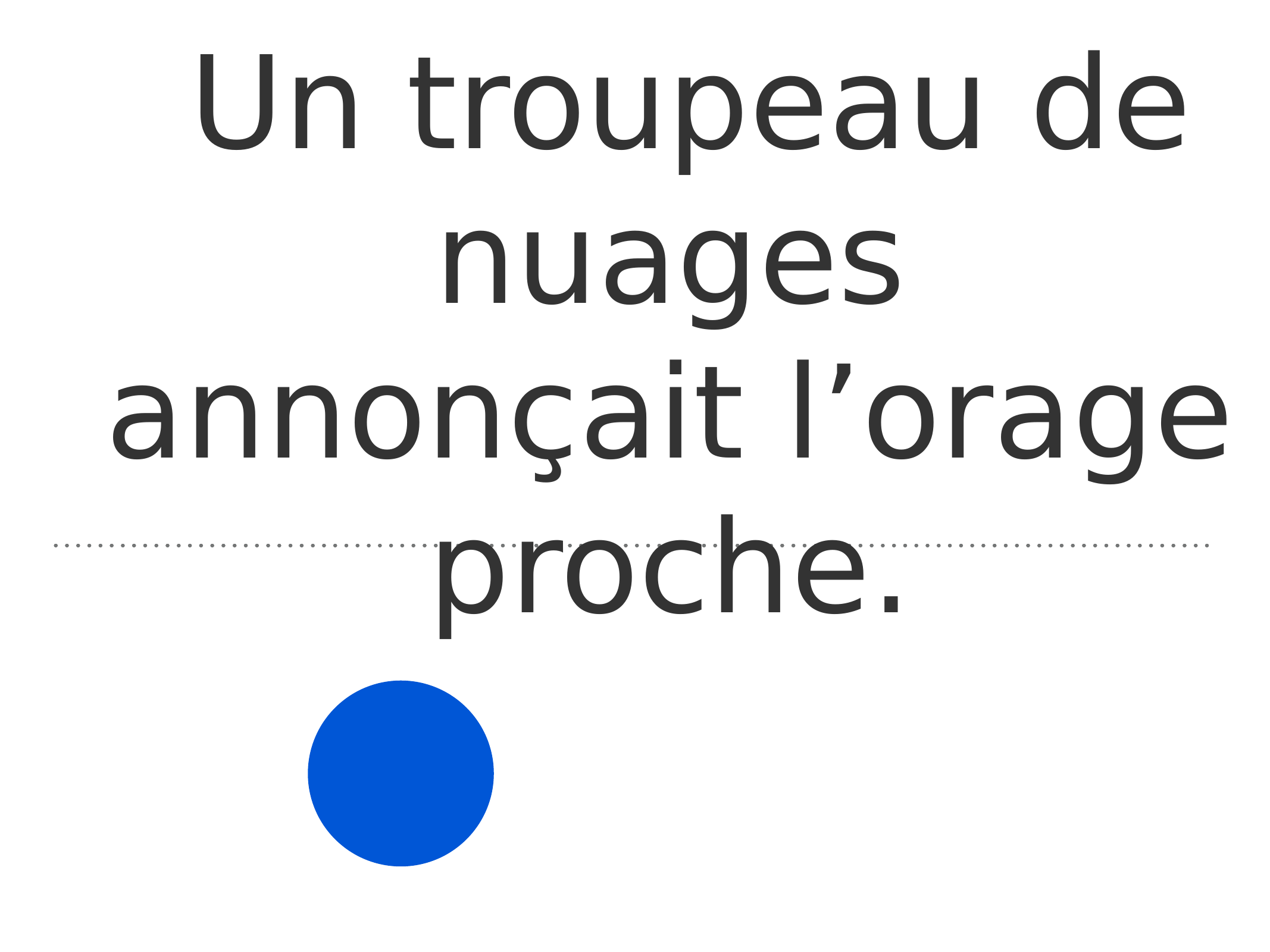

# Un troupeau de nuages annonçait l’orage proche.